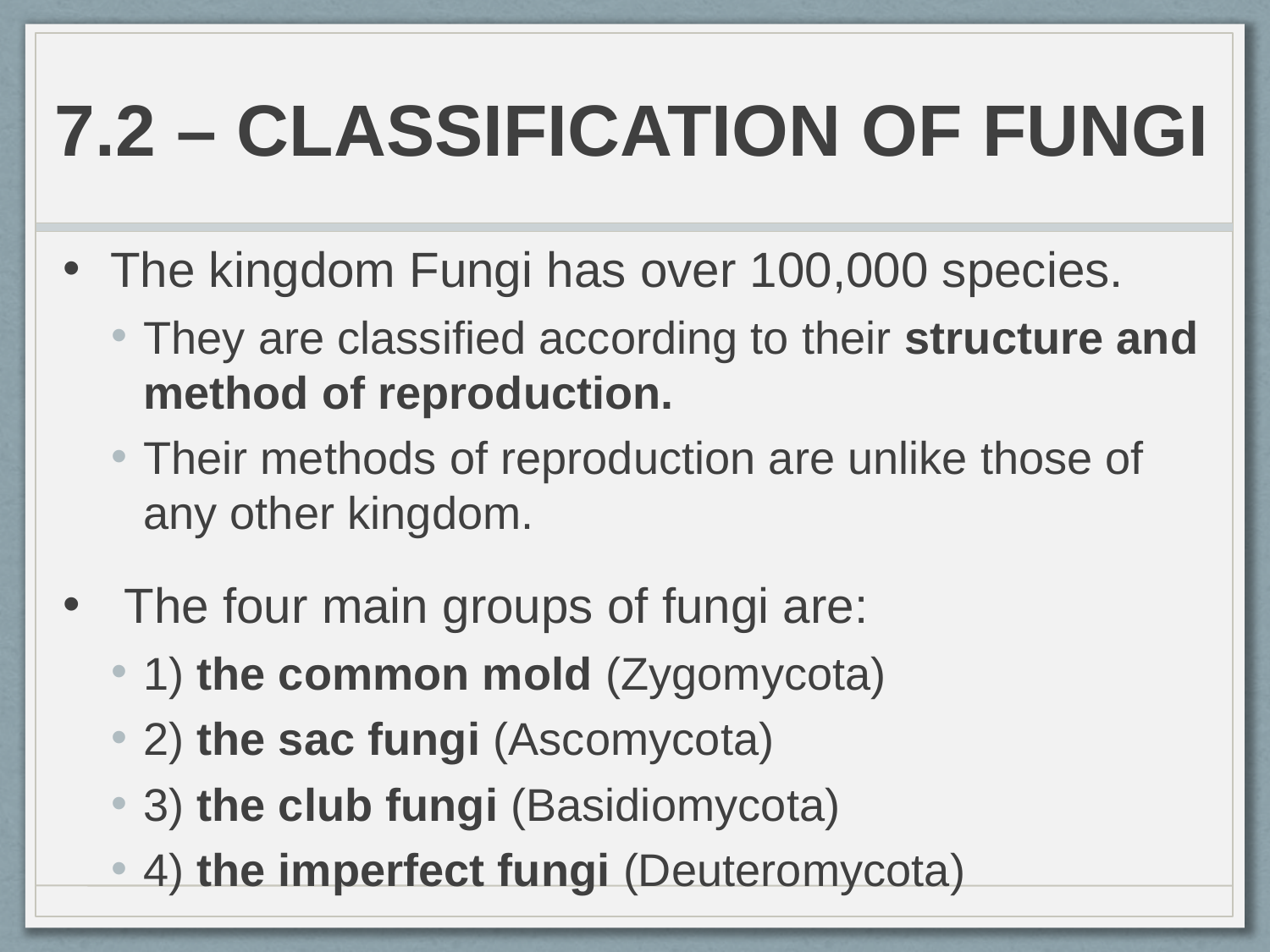

# 7.2 – CLASSIFICATION OF FUNGI
The kingdom Fungi has over 100,000 species.
They are classified according to their structure and method of reproduction.
Their methods of reproduction are unlike those of any other kingdom.
 The four main groups of fungi are:
1) the common mold (Zygomycota)
2) the sac fungi (Ascomycota)
3) the club fungi (Basidiomycota)
4) the imperfect fungi (Deuteromycota)